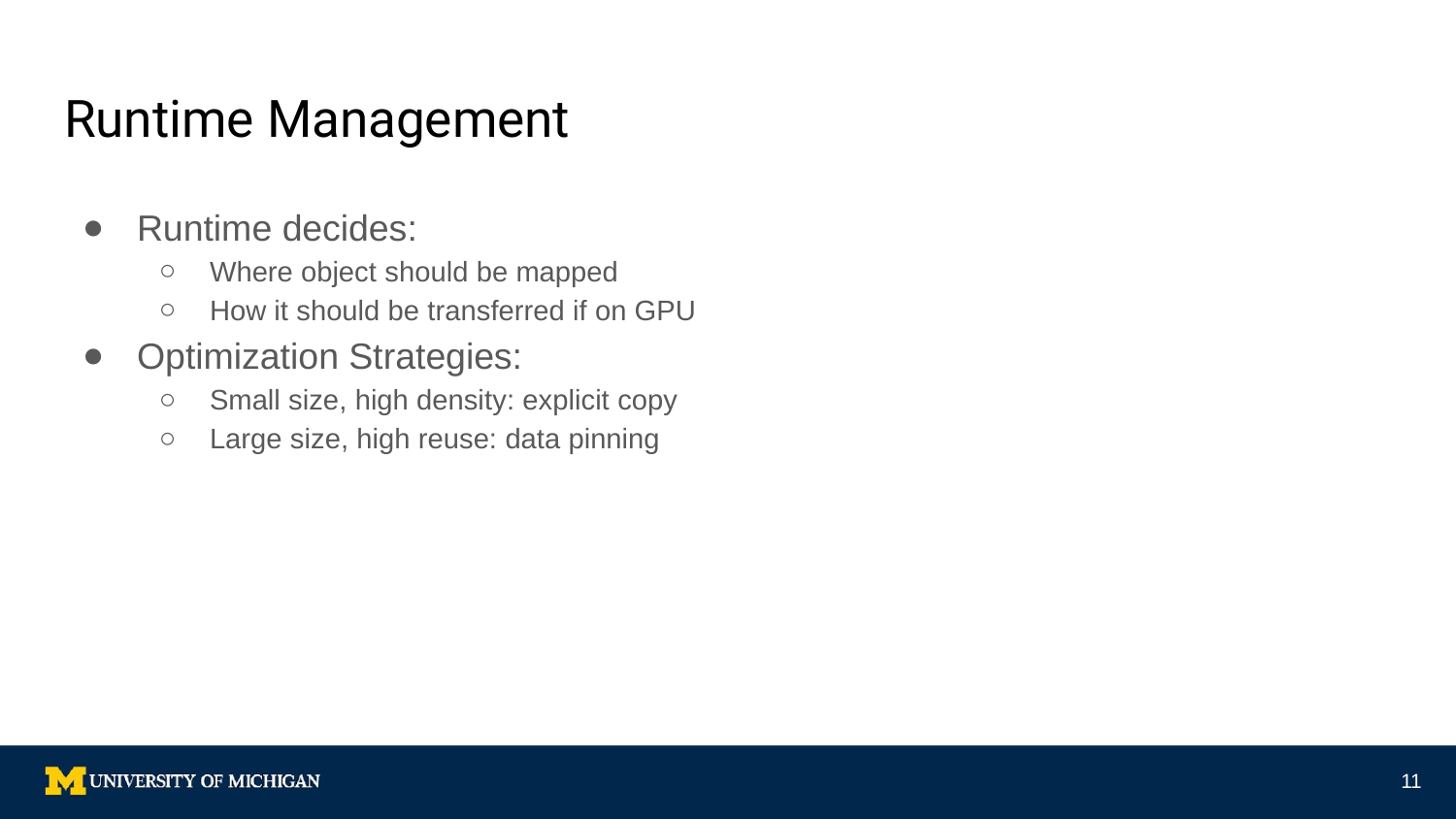

# Runtime Management
Runtime decides:
Where object should be mapped
How it should be transferred if on GPU
Optimization Strategies:
Small size, high density: explicit copy
Large size, high reuse: data pinning

11